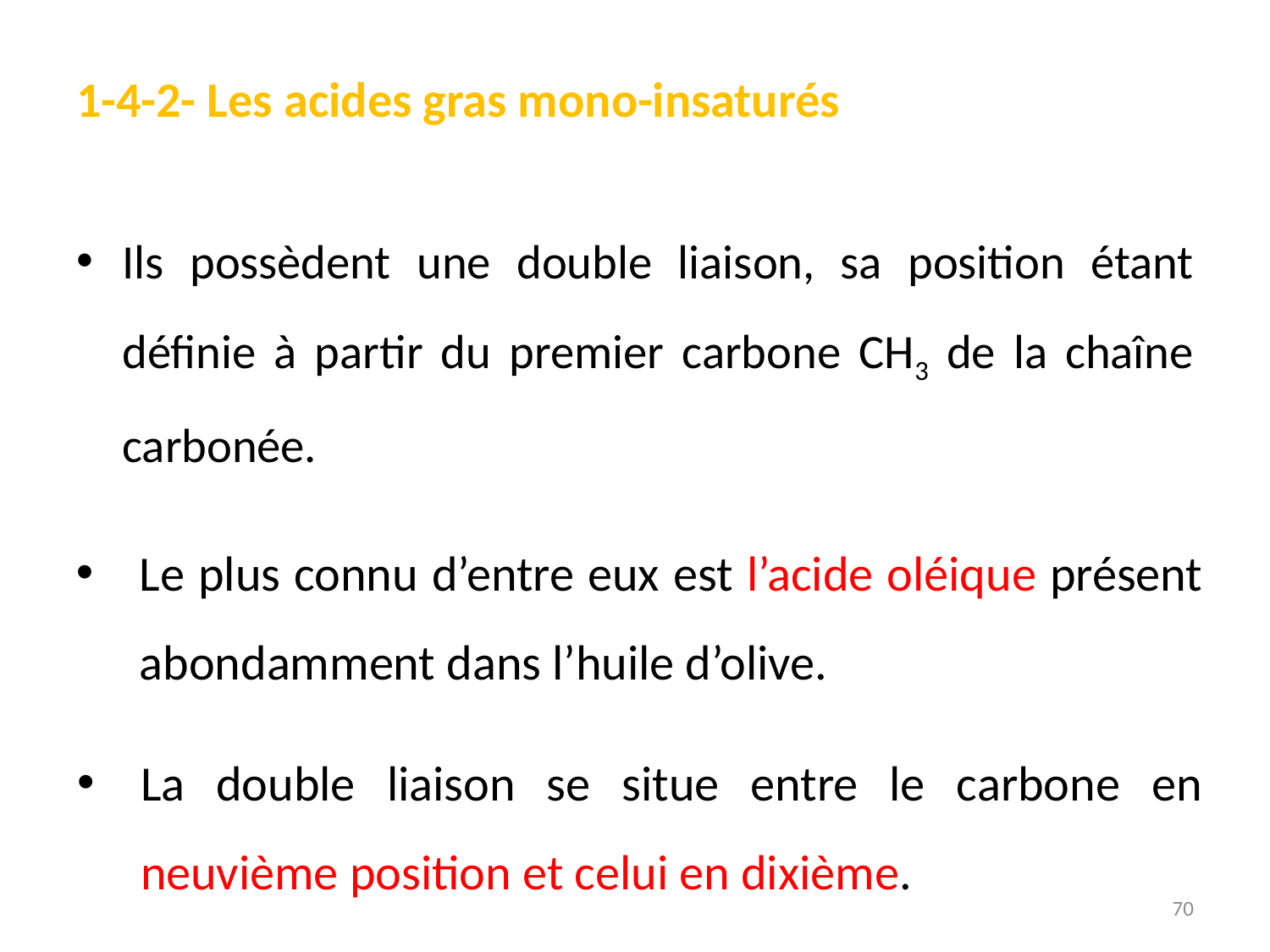

1-4-2- Les acides gras mono-insaturés
Ils possèdent une double liaison, sa position étant définie à partir du premier carbone CH3 de la chaîne carbonée.
Le plus connu d’entre eux est l’acide oléique présent abondamment dans l’huile d’olive.
La double liaison se situe entre le carbone en neuvième position et celui en dixième.

70